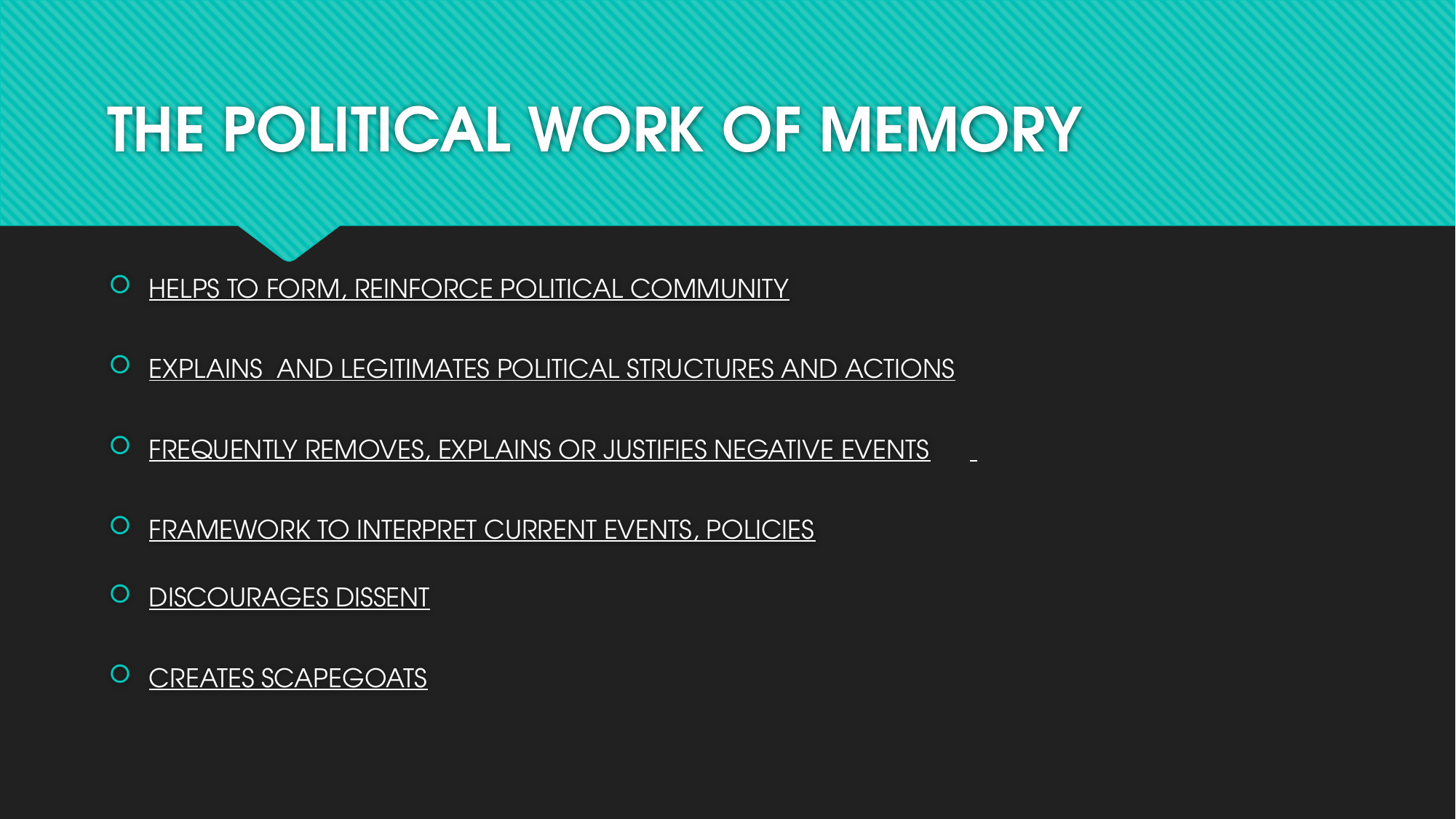

# THE POLITICAL WORK OF MEMORY
HELPS TO FORM, REINFORCE POLITICAL COMMUNITY

EXPLAINS  AND LEGITIMATES POLITICAL STRUCTURES AND ACTIONS

FREQUENTLY REMOVES, EXPLAINS OR JUSTIFIES NEGATIVE EVENTS

FRAMEWORK TO INTERPRET CURRENT EVENTS, POLICIES

DISCOURAGES DISSENT

CREATES SCAPEGOATS